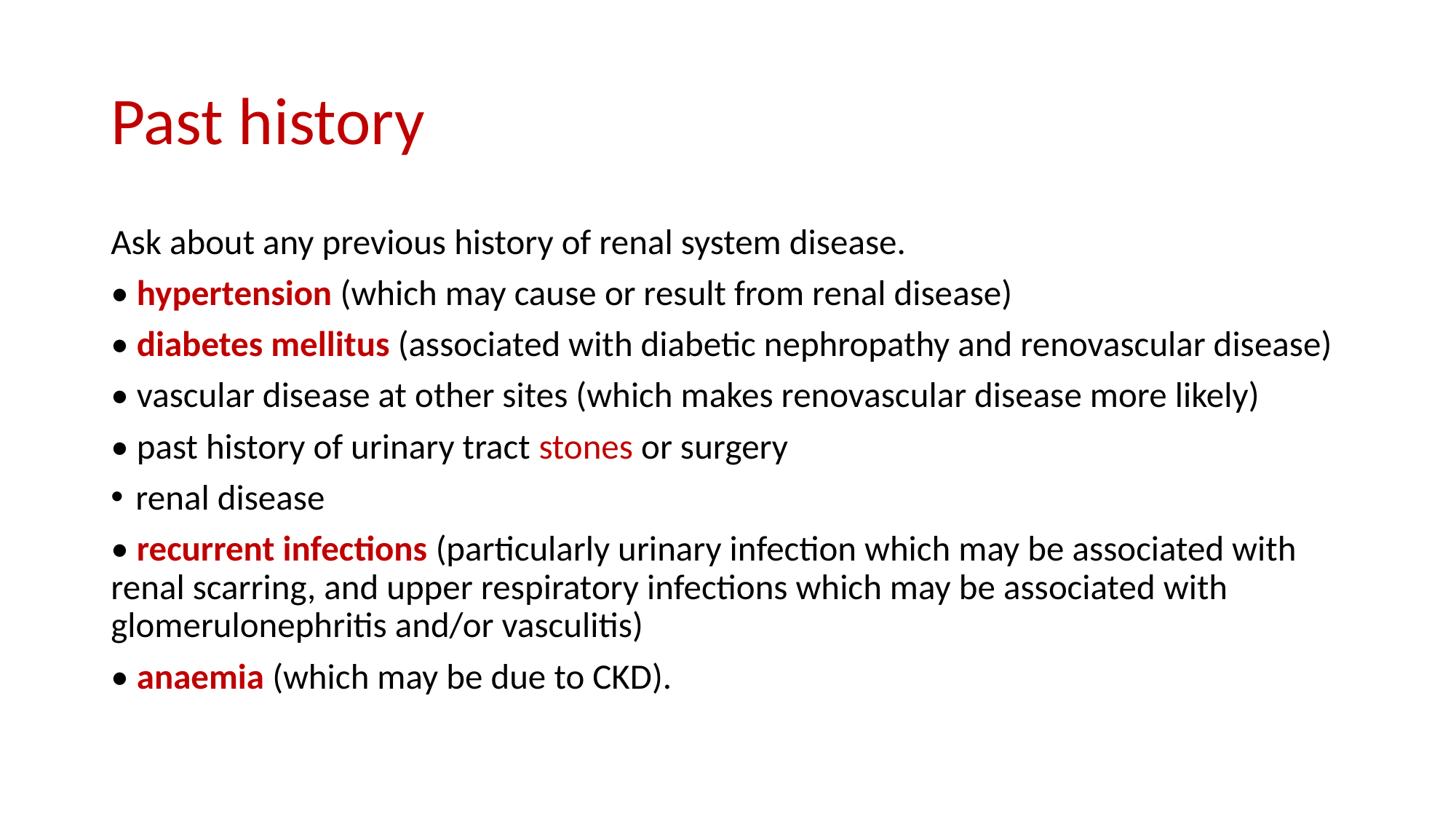

# Past history
Ask about any previous history of renal system disease.
• hypertension (which may cause or result from renal disease)
• diabetes mellitus (associated with diabetic nephropathy and renovascular disease)
• vascular disease at other sites (which makes renovascular disease more likely)
• past history of urinary tract stones or surgery
renal disease
• recurrent infections (particularly urinary infection which may be associated with renal scarring, and upper respiratory infections which may be associated with glomerulonephritis and/or vasculitis)
• anaemia (which may be due to CKD).